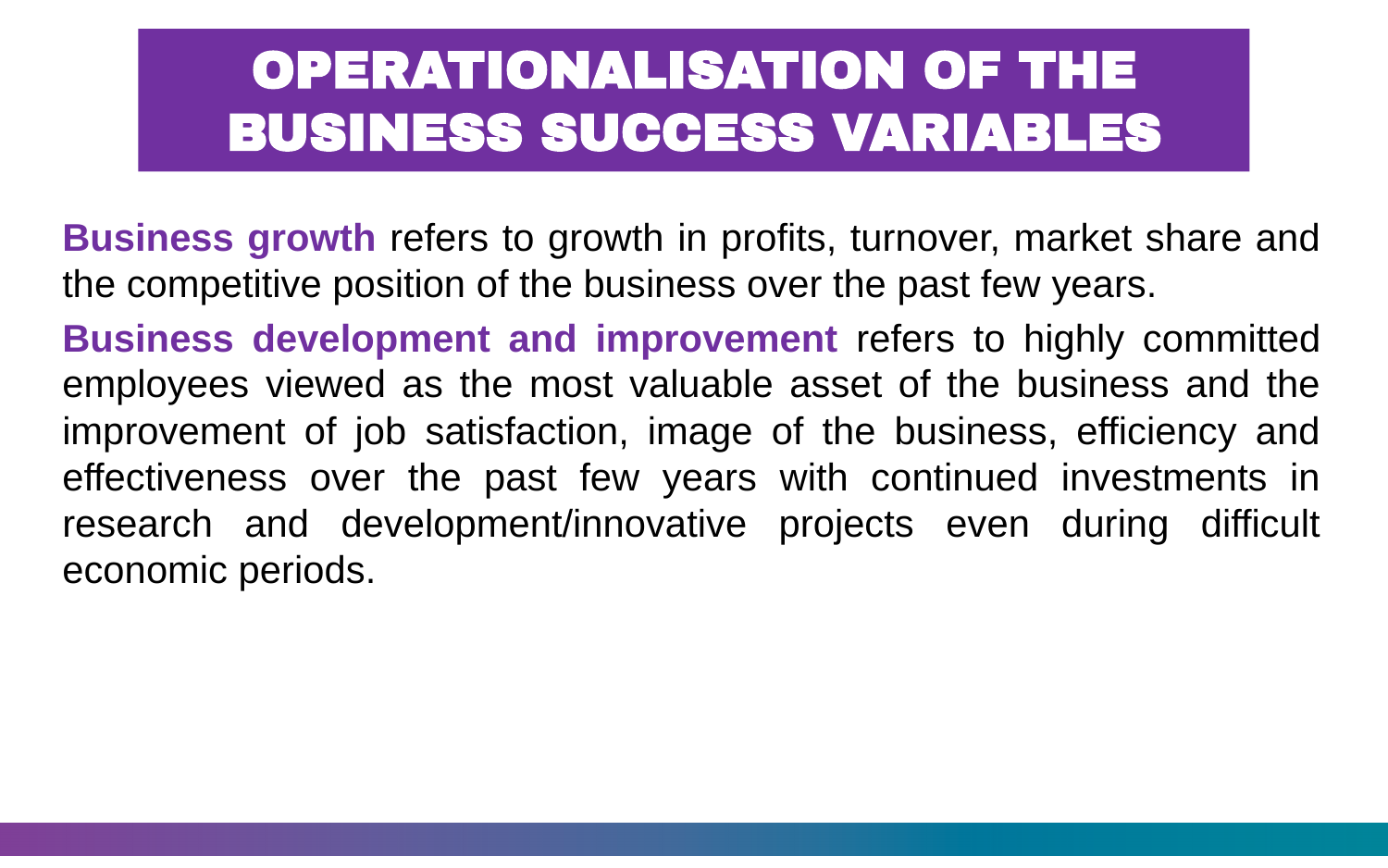

OPERATIONALISATION OF THE BUSINESS SUCCESS VARIABLES
Business growth refers to growth in profits, turnover, market share and the competitive position of the business over the past few years.
Business development and improvement refers to highly committed employees viewed as the most valuable asset of the business and the improvement of job satisfaction, image of the business, efficiency and effectiveness over the past few years with continued investments in research and development/innovative projects even during difficult economic periods.